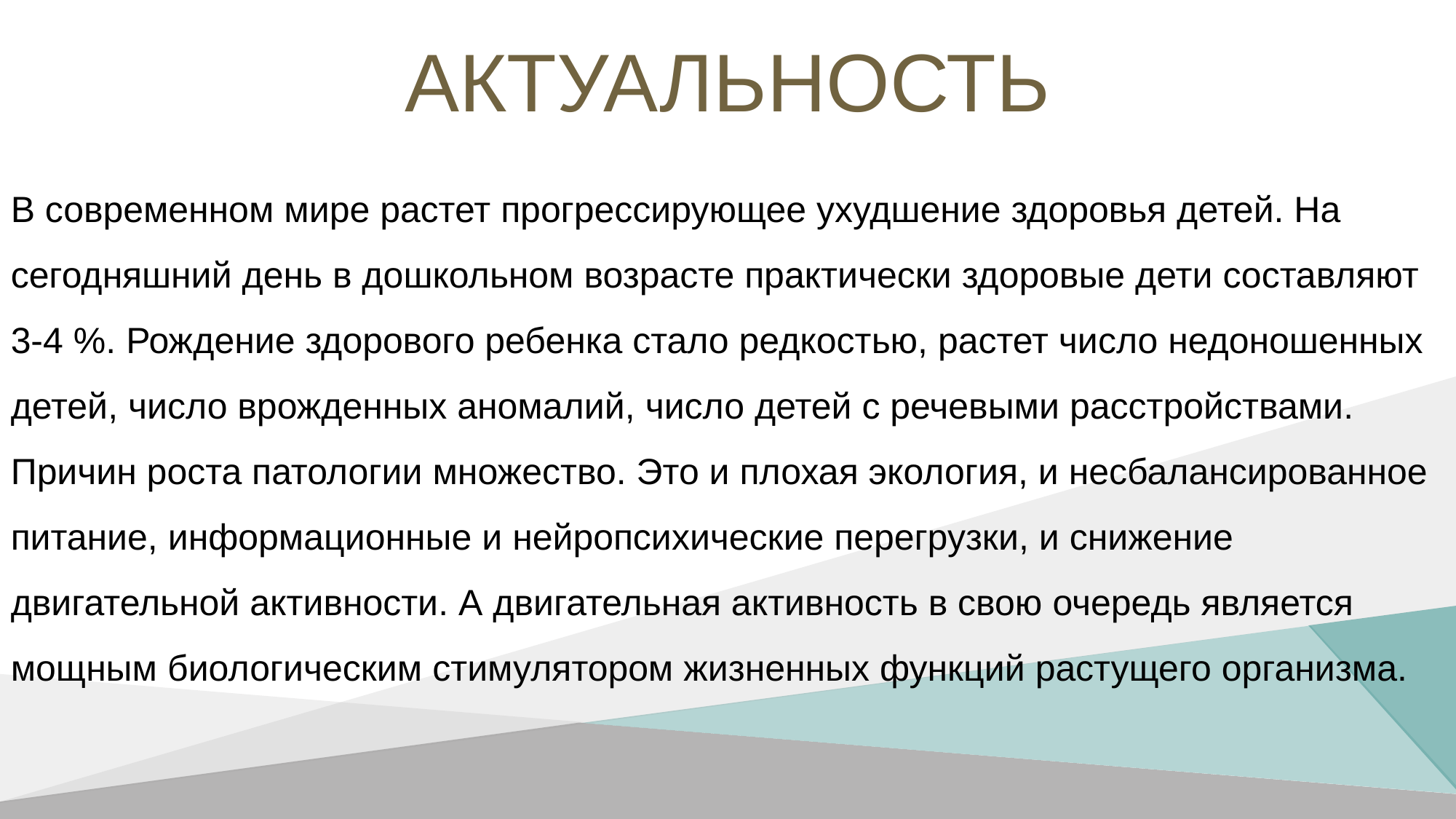

# Актуальность
В современном мире растет прогрессирующее ухудшение здоровья детей. На сегодняшний день в дошкольном возрасте практически здоровые дети составляют 3-4 %. Рождение здорового ребенка стало редкостью, растет число недоношенных детей, число врожденных аномалий, число детей с речевыми расстройствами. Причин роста патологии множество. Это и плохая экология, и несбалансированное питание, информационные и нейропсихические перегрузки, и снижение двигательной активности. А двигательная активность в свою очередь является мощным биологическим стимулятором жизненных функций растущего организма.